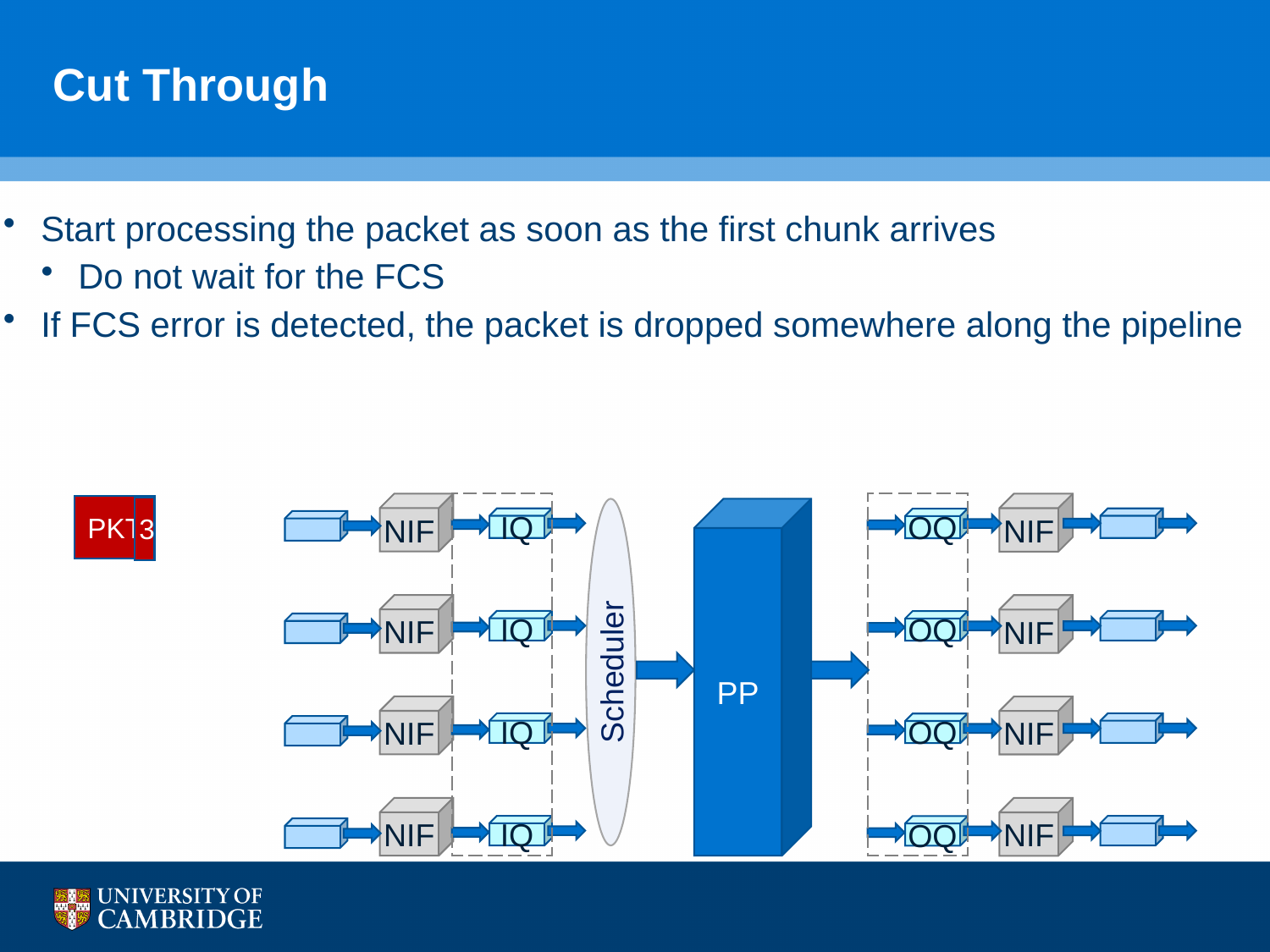

# Cut Through
Start processing the packet as soon as the first chunk arrives
Do not wait for the FCS
If FCS error is detected, the packet is dropped somewhere along the pipeline

NIF

NIF
Scheduler
PP
IQ

IQ

IQ

IQ

OQ

OQ

OQ

OQ

NIF
NIF

NIF
NIF

NIF
NIF

PKT
2
3
1